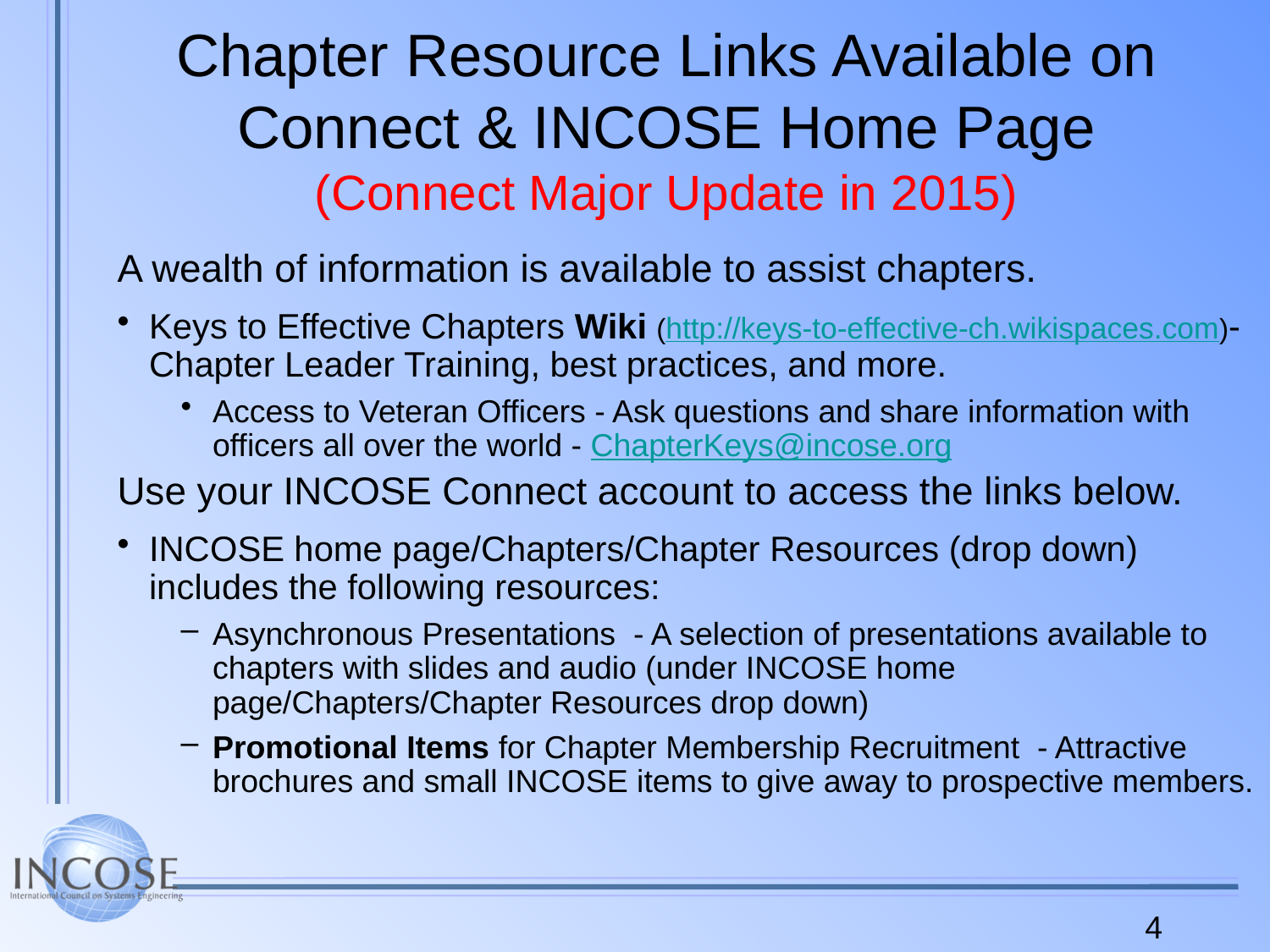

# Chapter Resource Links Available on Connect & INCOSE Home Page (Connect Major Update in 2015)
A wealth of information is available to assist chapters.
Keys to Effective Chapters Wiki (http://keys-to-effective-ch.wikispaces.com)- Chapter Leader Training, best practices, and more.
Access to Veteran Officers - Ask questions and share information with officers all over the world - ChapterKeys@incose.org
Use your INCOSE Connect account to access the links below.
INCOSE home page/Chapters/Chapter Resources (drop down) includes the following resources:
Asynchronous Presentations  - A selection of presentations available to chapters with slides and audio (under INCOSE home page/Chapters/Chapter Resources drop down)
Promotional Items for Chapter Membership Recruitment  - Attractive brochures and small INCOSE items to give away to prospective members.